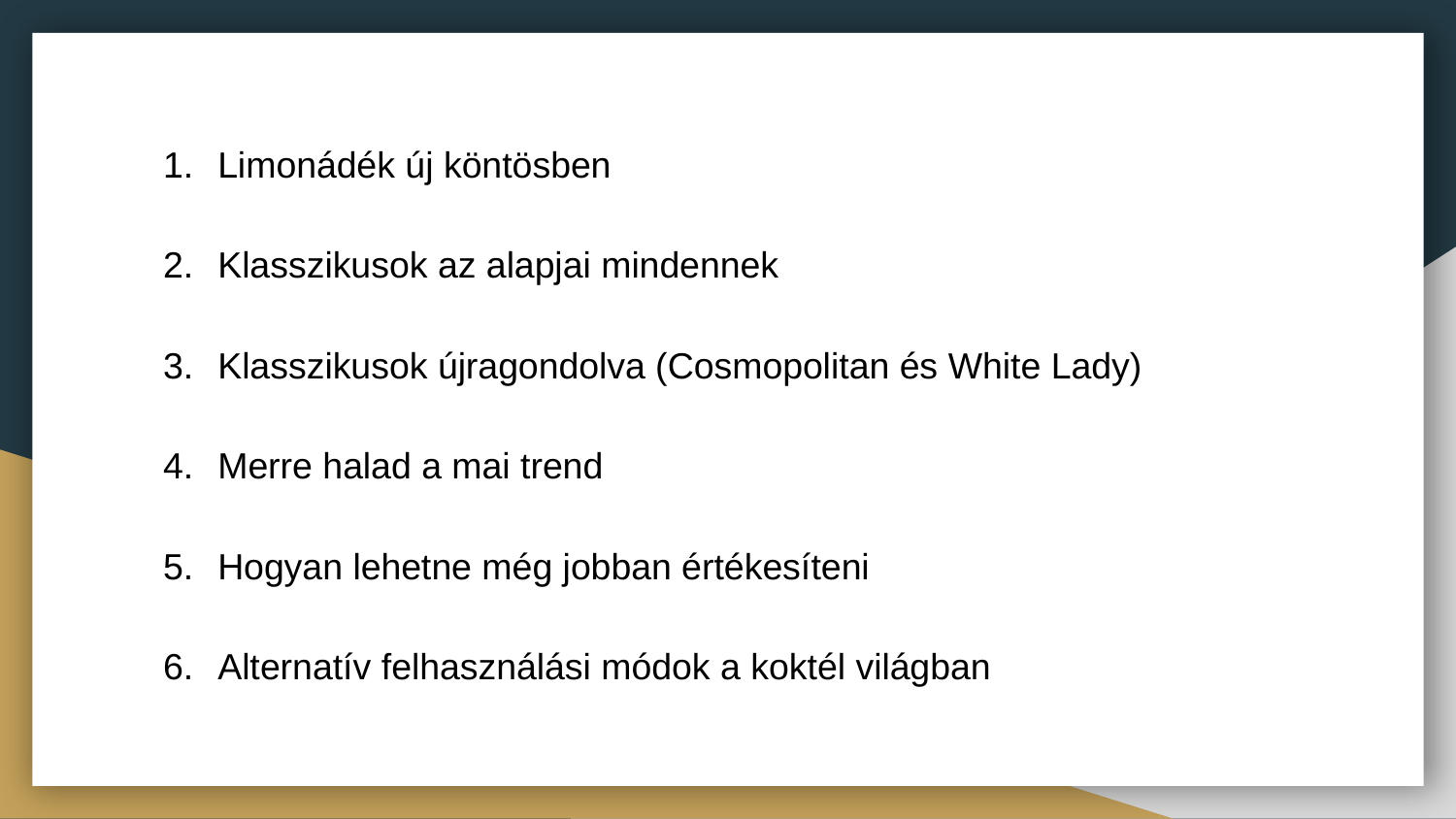

Limonádék új köntösben

Klasszikusok az alapjai mindennek

Klasszikusok újragondolva (Cosmopolitan és White Lady)

Merre halad a mai trend

Hogyan lehetne még jobban értékesíteni

Alternatív felhasználási módok a koktél világban